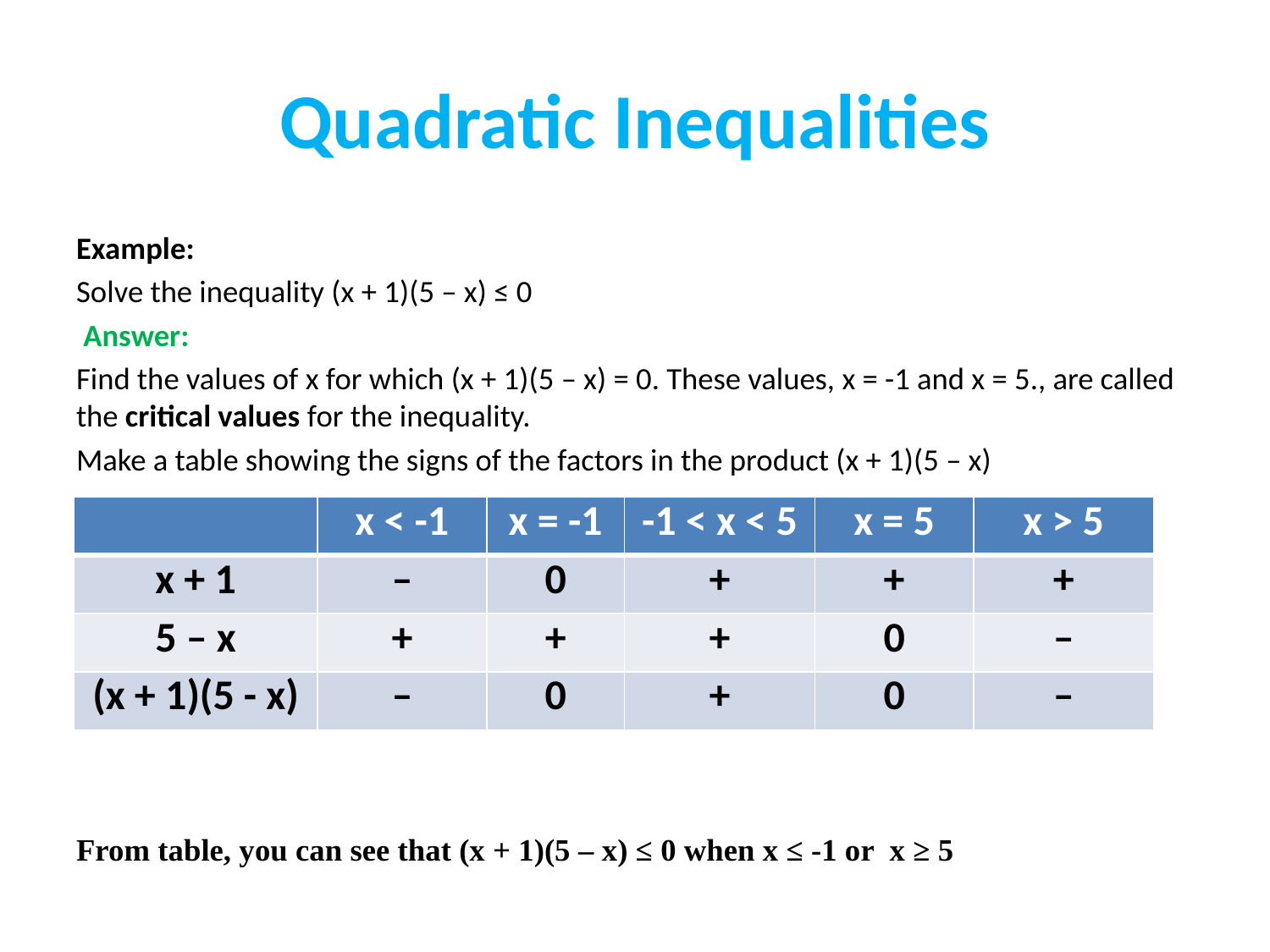

# Quadratic Inequalities
Example:
Solve the inequality (x + 1)(5 – x) ≤ 0
 Answer:
Find the values of x for which (x + 1)(5 – x) = 0. These values, x = -1 and x = 5., are called the critical values for the inequality.
Make a table showing the signs of the factors in the product (x + 1)(5 – x)

From table, you can see that (x + 1)(5 – x) ≤ 0 when x ≤ -1 or  x ≥ 5
|  | x < -1 | x = -1 | -1 < x < 5 | x = 5 | x > 5 |
| --- | --- | --- | --- | --- | --- |
| x + 1 | – | 0 | + | + | + |
| 5 – x | + | + | + | 0 | – |
| (x + 1)(5 - x) | – | 0 | + | 0 | – |